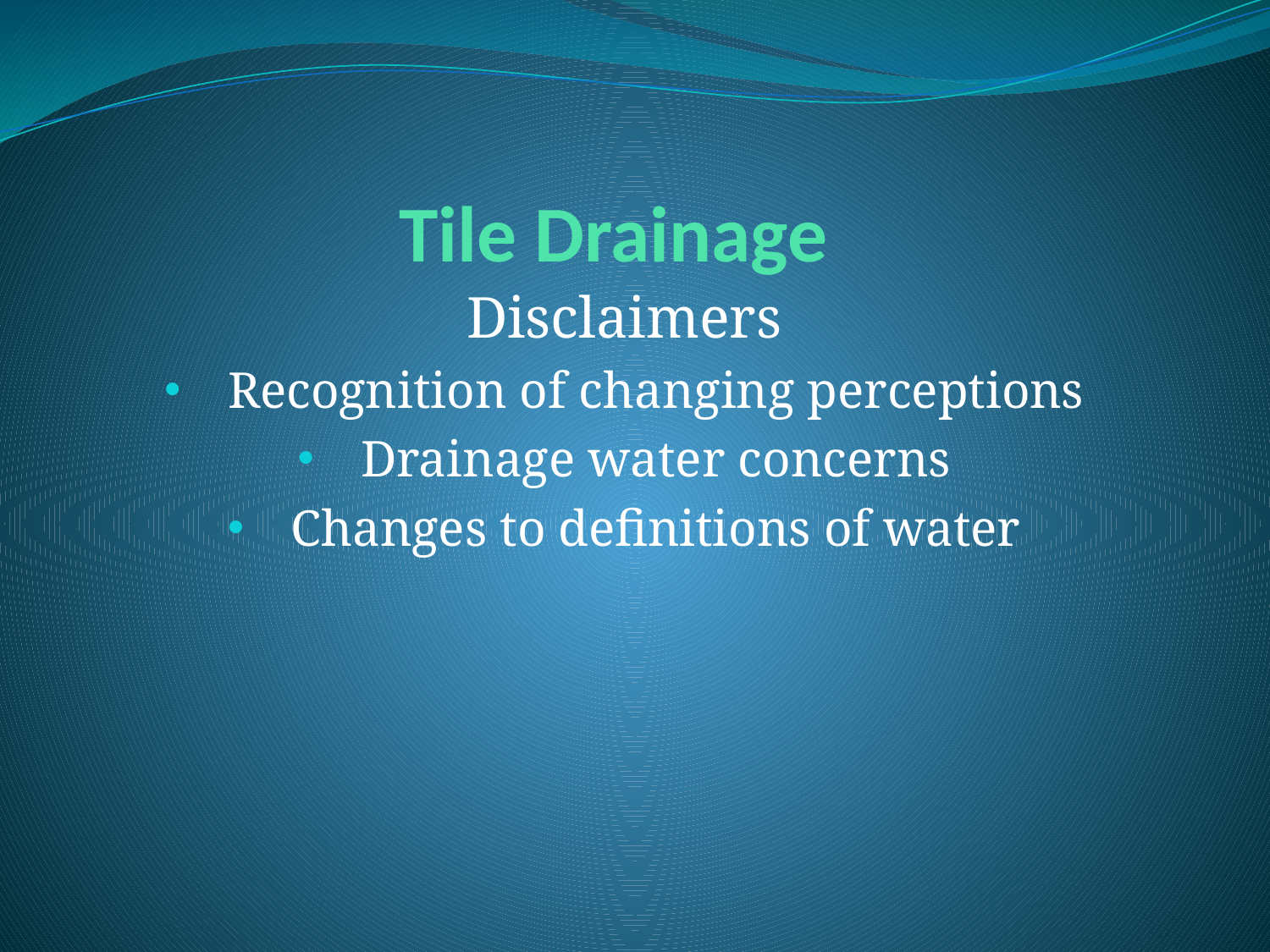

# Tile Drainage
Disclaimers
Recognition of changing perceptions
Drainage water concerns
Changes to definitions of water